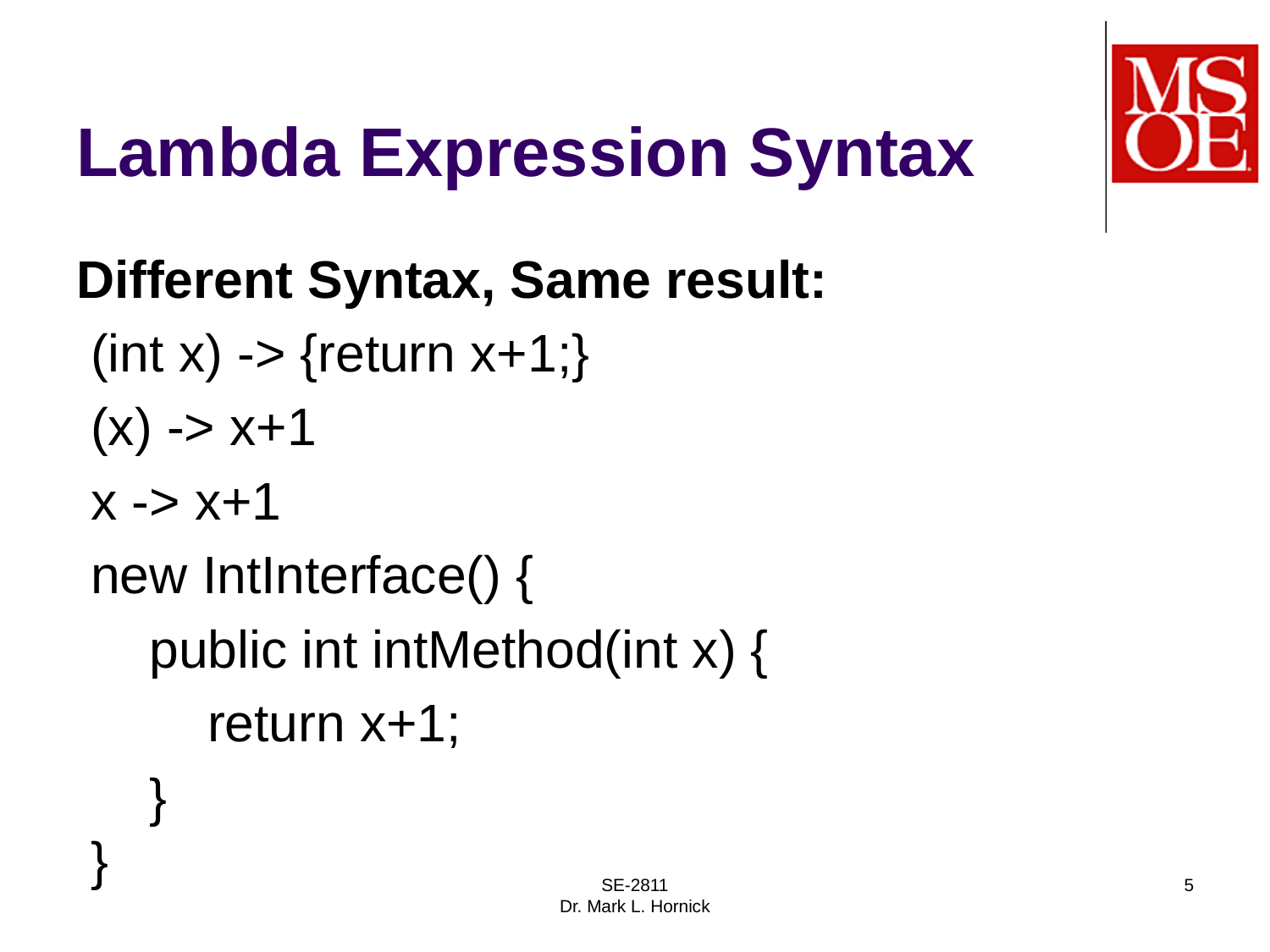

# Lambda Expression Syntax
Different Syntax, Same result:
 (int x) -> {return x+1;}
 (x) -> x+1
 x -> x+1
 new IntInterface() {
     public int intMethod(int x) {
         return x+1;
     }
 }

SE-2811
Dr. Mark L. Hornick
5